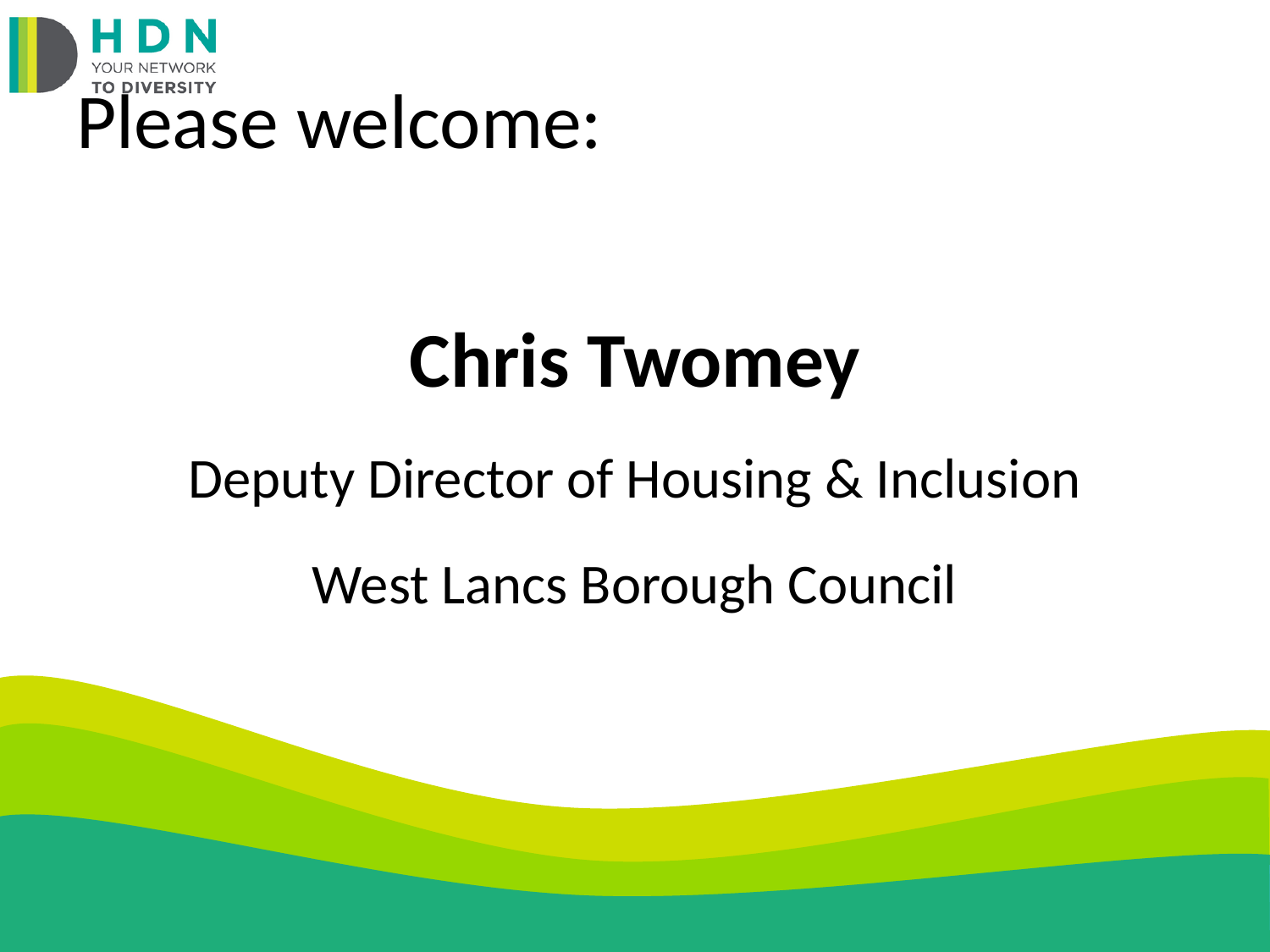

# Please welcome:
Chris Twomey
Deputy Director of Housing & Inclusion
West Lancs Borough Council